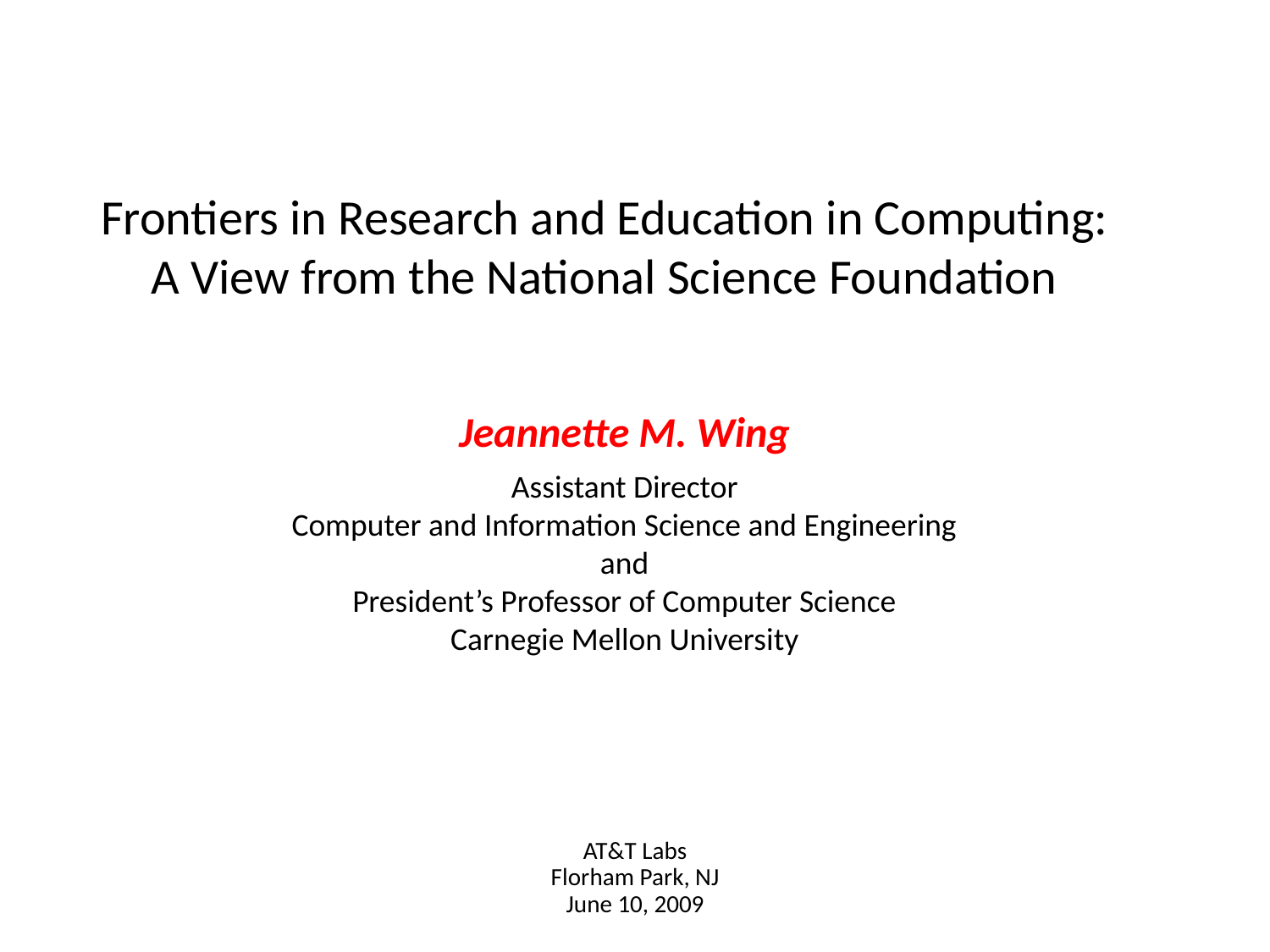

# Frontiers in Research and Education in Computing: A View from the National Science Foundation
Jeannette M. Wing
Assistant Director
Computer and Information Science and Engineering
and
President’s Professor of Computer Science
Carnegie Mellon University
AT&T Labs
Florham Park, NJ
June 10, 2009